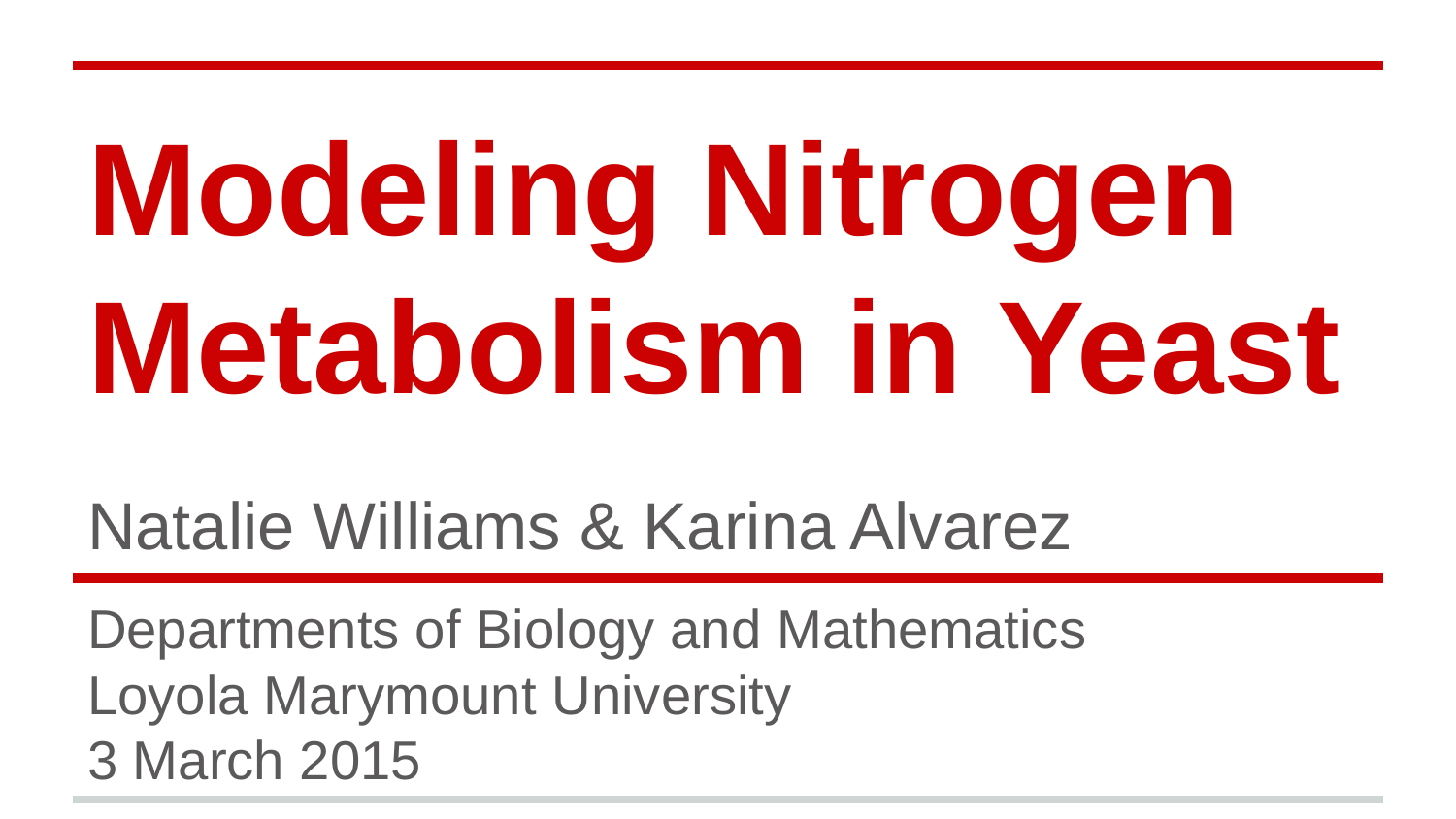

# Modeling Nitrogen Metabolism in Yeast
Natalie Williams & Karina Alvarez
Departments of Biology and Mathematics
Loyola Marymount University
3 March 2015